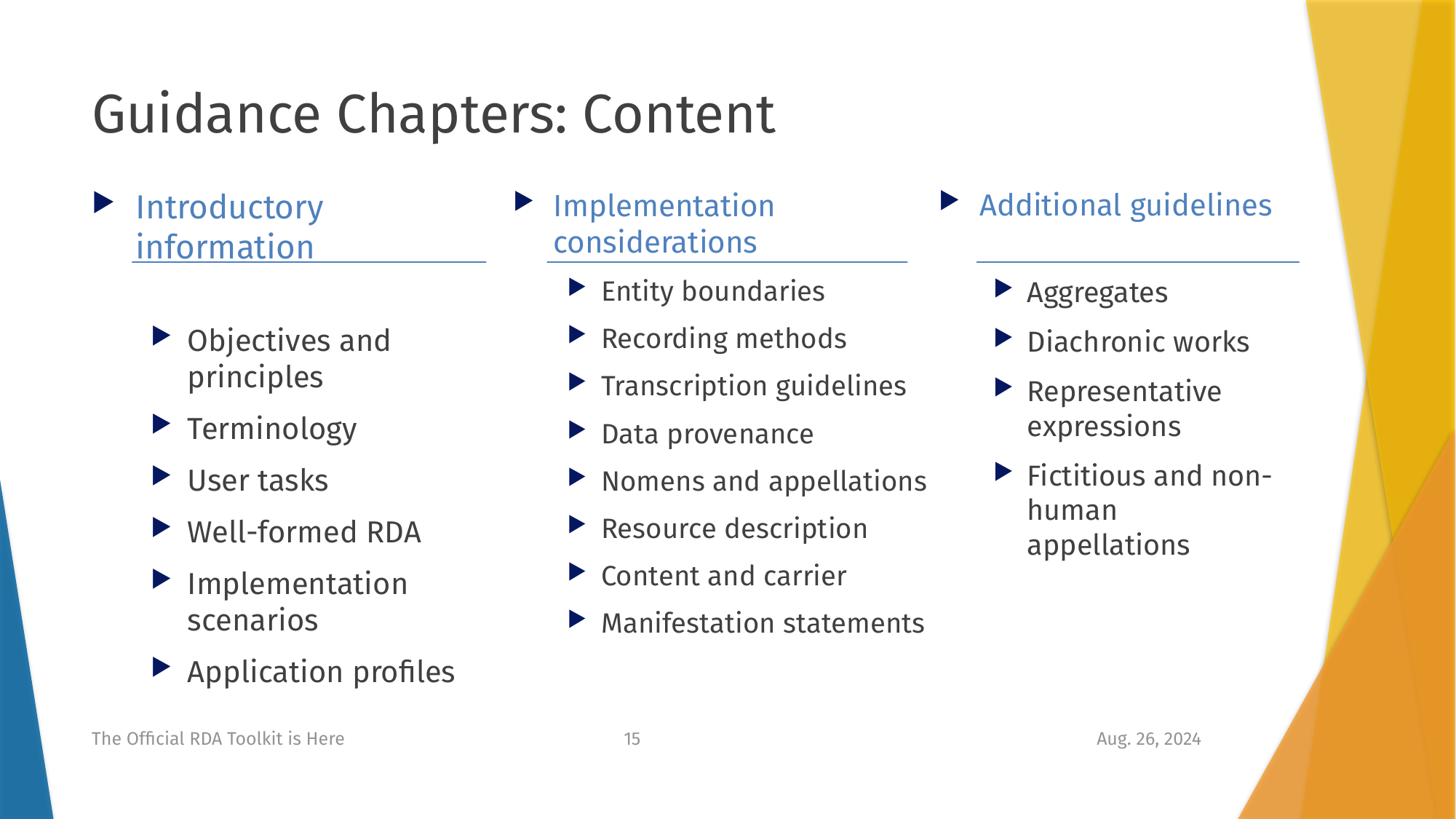

# Guidance Chapters: Content
Introductory information
Objectives and principles
Terminology
User tasks
Well-formed RDA
Implementation scenarios
Application profiles
Implementation considerations
Entity boundaries
Recording methods
Transcription guidelines
Data provenance
Nomens and appellations
Resource description
Content and carrier
Manifestation statements
Additional guidelines
Aggregates
Diachronic works
Representative expressions
Fictitious and non-human appellations
15
The Official RDA Toolkit is Here
Aug. 26, 2024